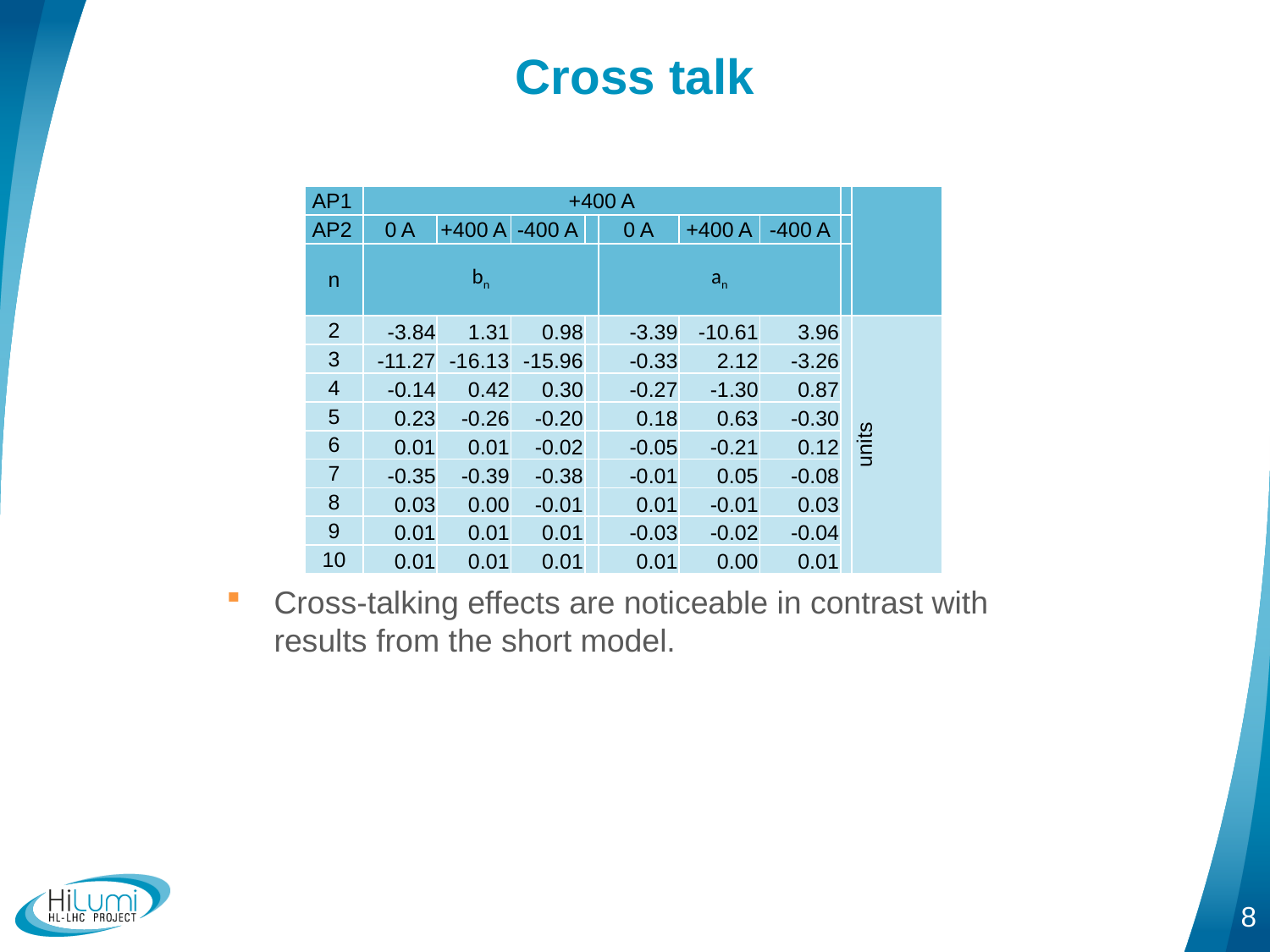

# Cross talk
| AP1 | +400 A |  |  |  |  |  |  |  |  |
| --- | --- | --- | --- | --- | --- | --- | --- | --- | --- |
| AP2 | 0 A | +400 A | -400 A |  | 0 A | +400 A | -400 A |  |  |
| n | bn |  |  |  | an |  |  |  |  |
| 2 | -3.84 | 1.31 | 0.98 |  | -3.39 | -10.61 | 3.96 |  | units |
| 3 | -11.27 | -16.13 | -15.96 |  | -0.33 | 2.12 | -3.26 |  |  |
| 4 | -0.14 | 0.42 | 0.30 |  | -0.27 | -1.30 | 0.87 |  |  |
| 5 | 0.23 | -0.26 | -0.20 |  | 0.18 | 0.63 | -0.30 |  |  |
| 6 | 0.01 | 0.01 | -0.02 |  | -0.05 | -0.21 | 0.12 |  |  |
| 7 | -0.35 | -0.39 | -0.38 |  | -0.01 | 0.05 | -0.08 |  |  |
| 8 | 0.03 | 0.00 | -0.01 |  | 0.01 | -0.01 | 0.03 |  |  |
| 9 | 0.01 | 0.01 | 0.01 |  | -0.03 | -0.02 | -0.04 |  |  |
| 10 | 0.01 | 0.01 | 0.01 |  | 0.01 | 0.00 | 0.01 |  |  |
Cross-talking effects are noticeable in contrast with results from the short model.
8